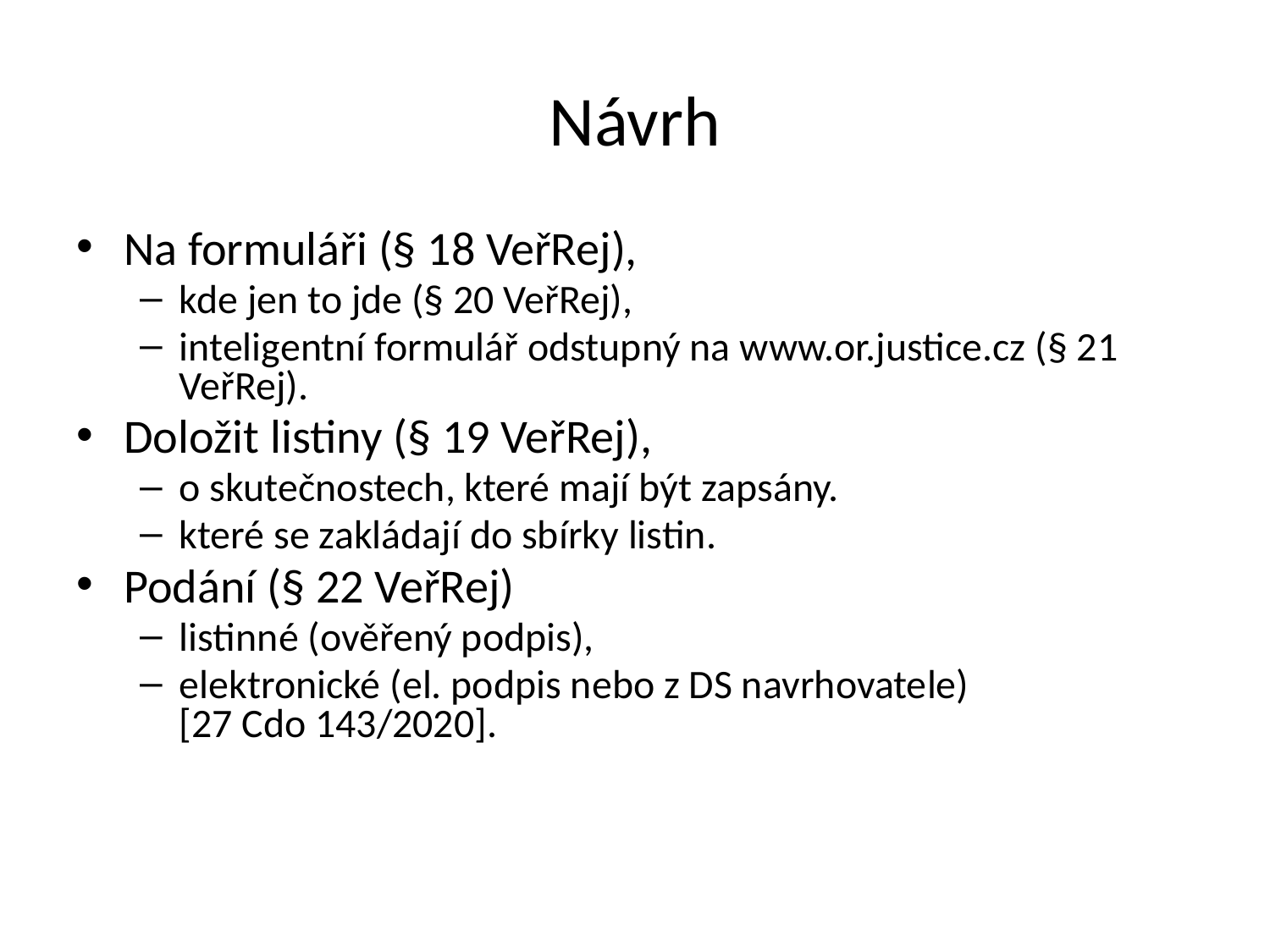

Návrh
Na formuláři (§ 18 VeřRej),
kde jen to jde (§ 20 VeřRej),
inteligentní formulář odstupný na www.or.justice.cz (§ 21 VeřRej).
Doložit listiny (§ 19 VeřRej),
o skutečnostech, které mají být zapsány.
které se zakládají do sbírky listin.
Podání (§ 22 VeřRej)
listinné (ověřený podpis),
elektronické (el. podpis nebo z DS navrhovatele)
[27 Cdo 143/2020].